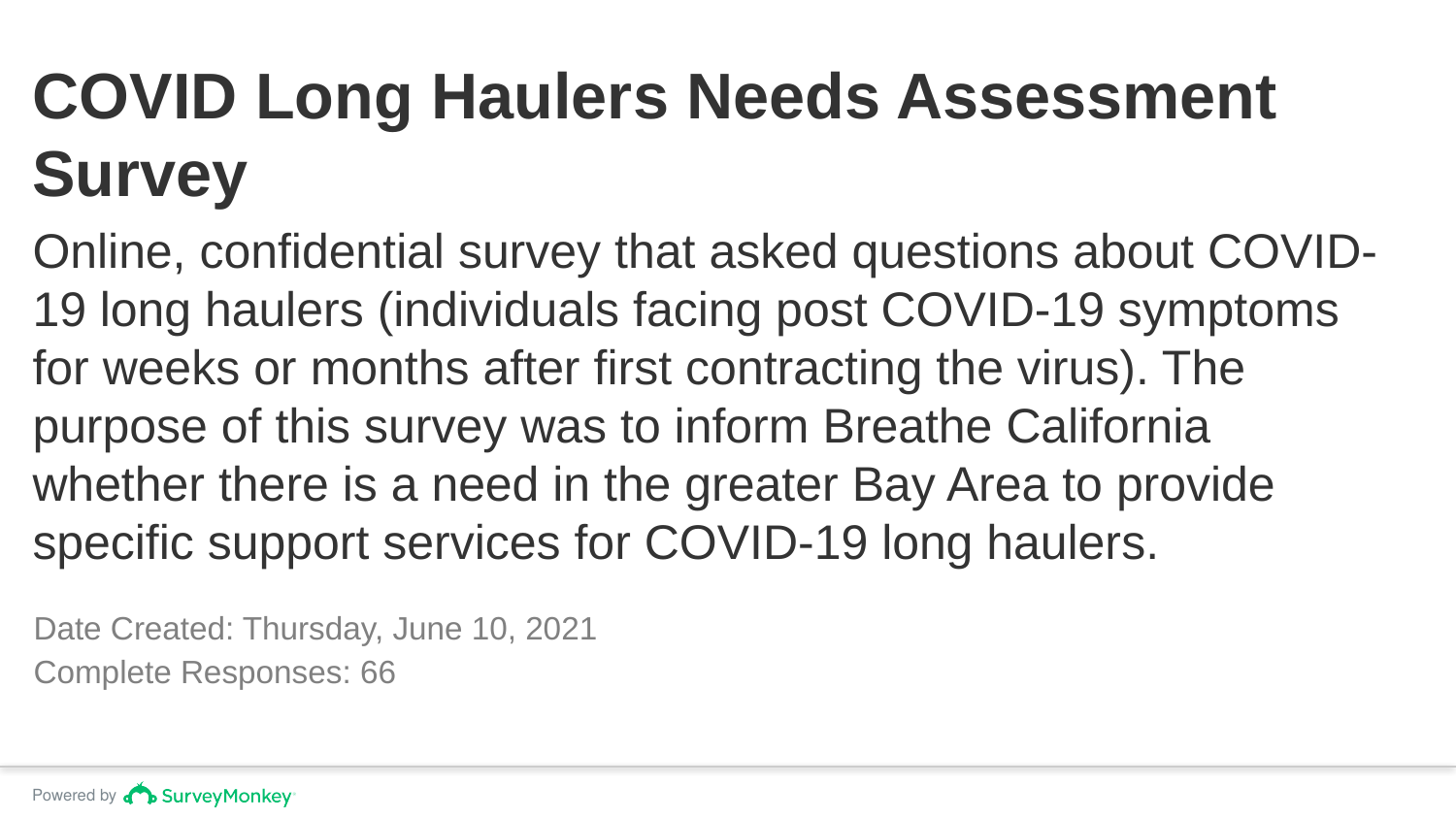

COVID Long Haulers Needs Assessment Survey
Online, confidential survey that asked questions about COVID-19 long haulers (individuals facing post COVID-19 symptoms for weeks or months after first contracting the virus). The purpose of this survey was to inform Breathe California whether there is a need in the greater Bay Area to provide specific support services for COVID-19 long haulers.
Date Created: Thursday, June 10, 2021
Complete Responses: 66